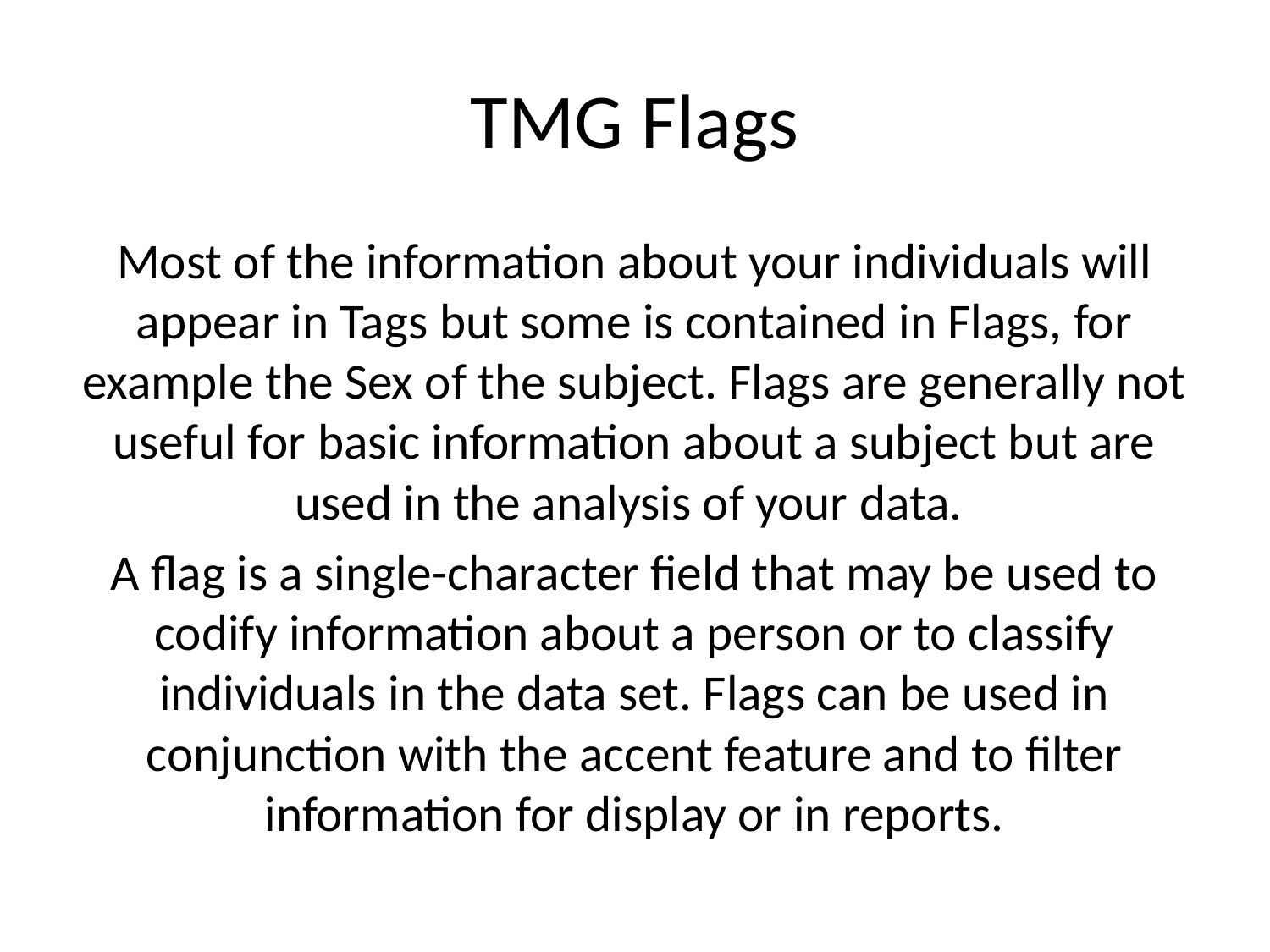

# TMG Flags
Most of the information about your individuals will appear in Tags but some is contained in Flags, for example the Sex of the subject. Flags are generally not useful for basic information about a subject but are used in the analysis of your data.
A flag is a single-character field that may be used to codify information about a person or to classify individuals in the data set. Flags can be used in conjunction with the accent feature and to filter information for display or in reports.